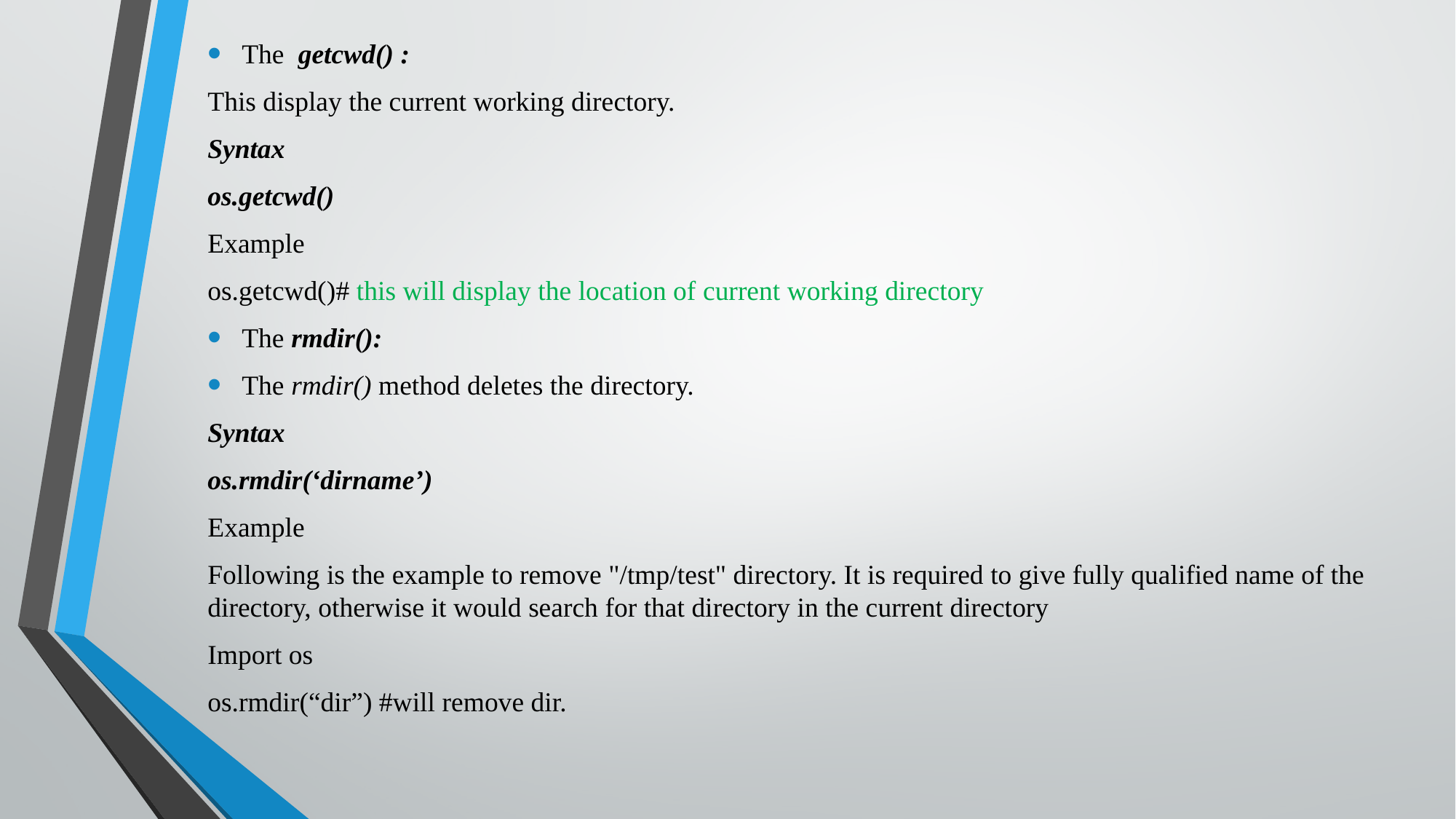

The  getcwd() :
This display the current working directory.
Syntax
os.getcwd()
Example
os.getcwd()# this will display the location of current working directory
The rmdir():
The rmdir() method deletes the directory.
Syntax
os.rmdir(‘dirname’)
Example
Following is the example to remove "/tmp/test" directory. It is required to give fully qualified name of the directory, otherwise it would search for that directory in the current directory
Import os
os.rmdir(“dir”) #will remove dir.